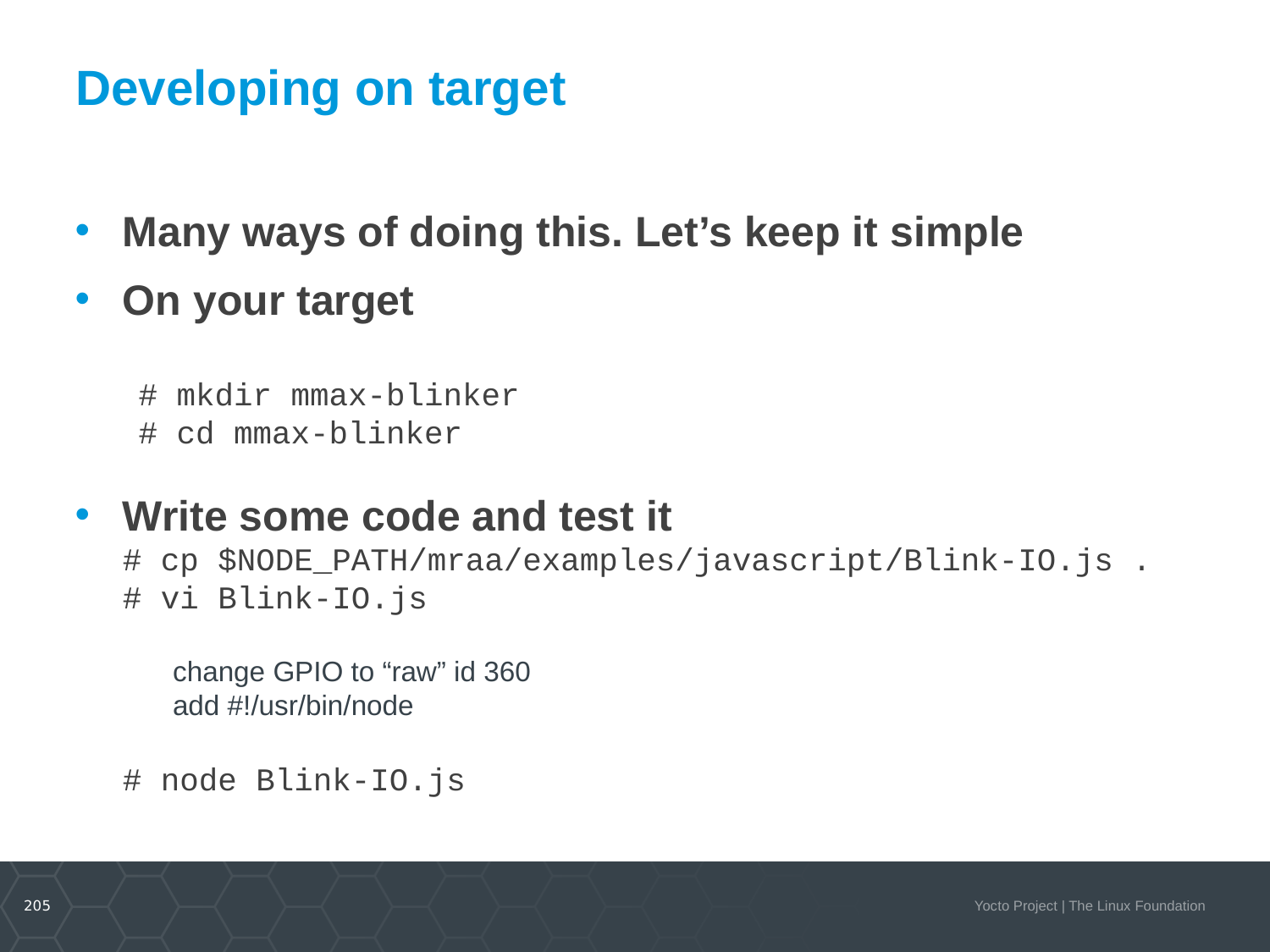

# Developing on target
Many ways of doing this. Let’s keep it simple
On your target
# mkdir mmax-blinker
# cd mmax-blinker

Write some code and test it
# cp $NODE_PATH/mraa/examples/javascript/Blink-IO.js .
# vi Blink-IO.js

change GPIO to “raw” id 360
add #!/usr/bin/node

# node Blink-IO.js